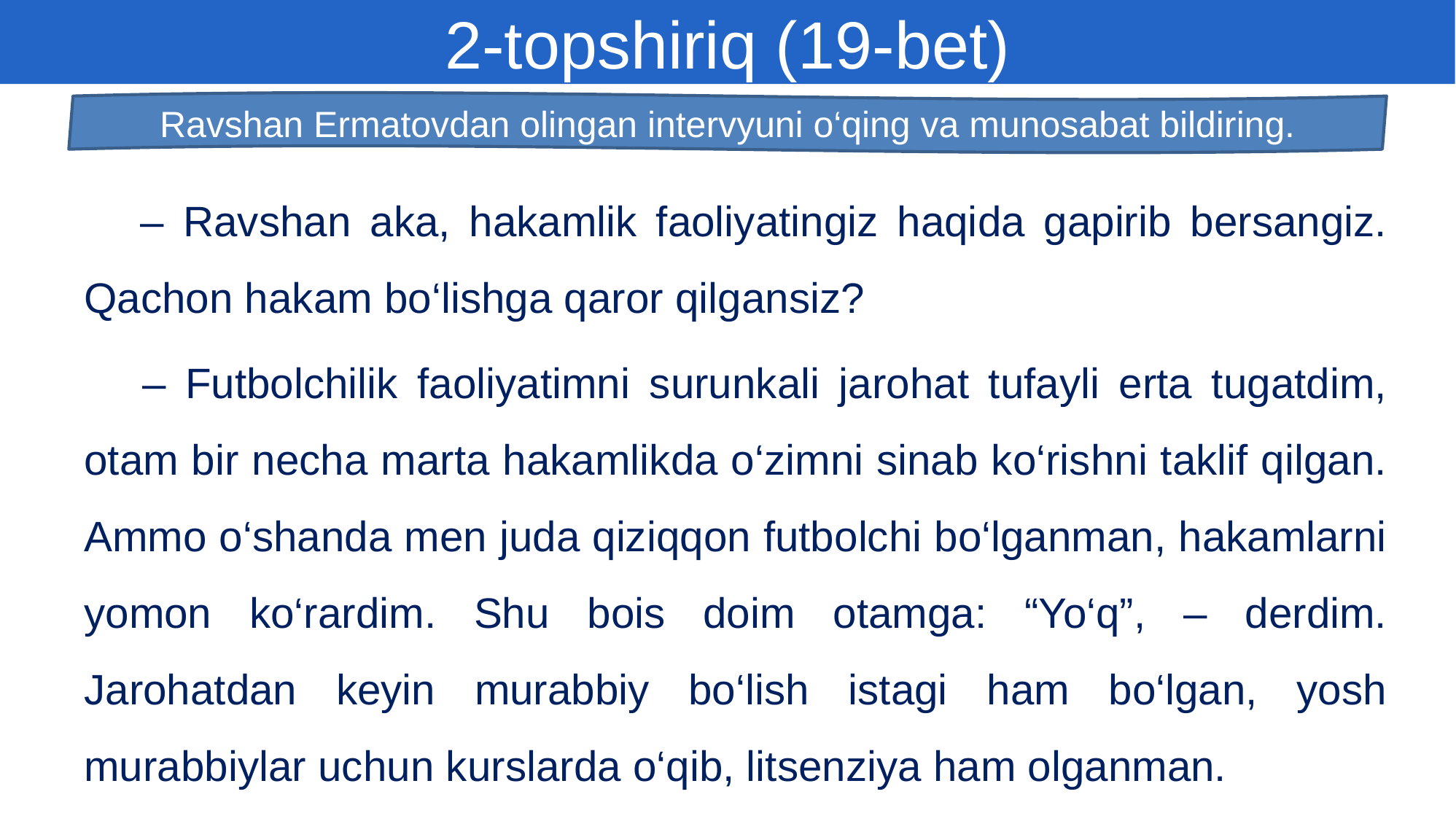

2-topshiriq (19-bet)
Ravshan Ermatovdan olingan intervyuni o‘qing va munosabat bildiring.
   – Ravshan aka, hakamlik faoliyatingiz haqida gapirib bersangiz. Qachon hakam bo‘lishga qaror qilgansiz?
   – Futbolchilik faoliyatimni surunkali jarohat tufayli erta tugatdim, otam bir necha marta hakamlikda o‘zimni sinab ko‘rishni taklif qilgan. Ammo o‘shanda men juda qiziqqon futbolchi bo‘lganman, hakamlarni yomon ko‘rardim. Shu bois doim otamga: “Yo‘q”, – derdim. Jarohatdan keyin murabbiy bo‘lish istagi ham bo‘lgan, yosh murabbiylar uchun kurslarda o‘qib, litsenziya ham olganman.